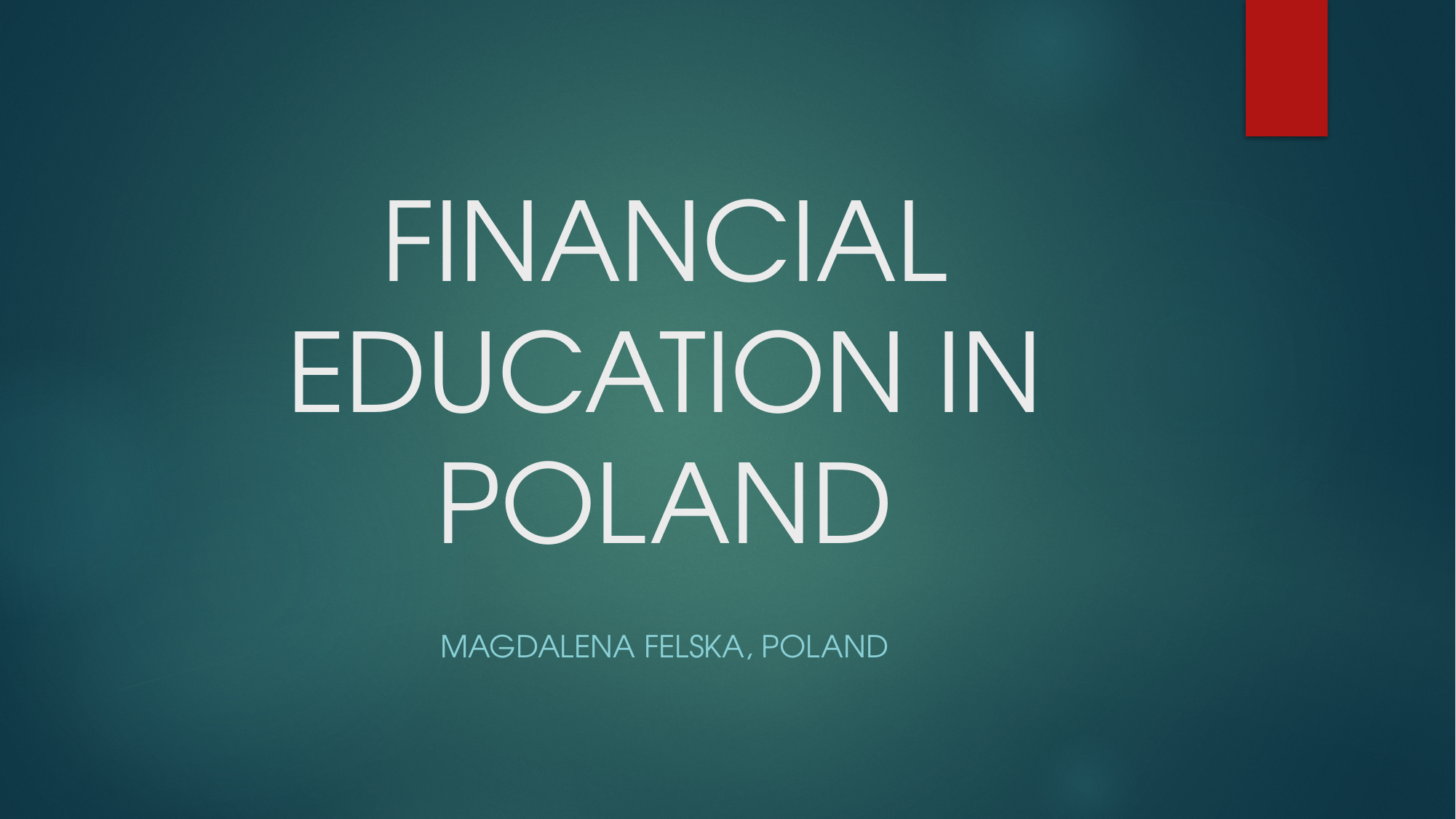

# FINANCIAL EDUCATION IN POLAND

MAGDALENA FELSKA, POLAND